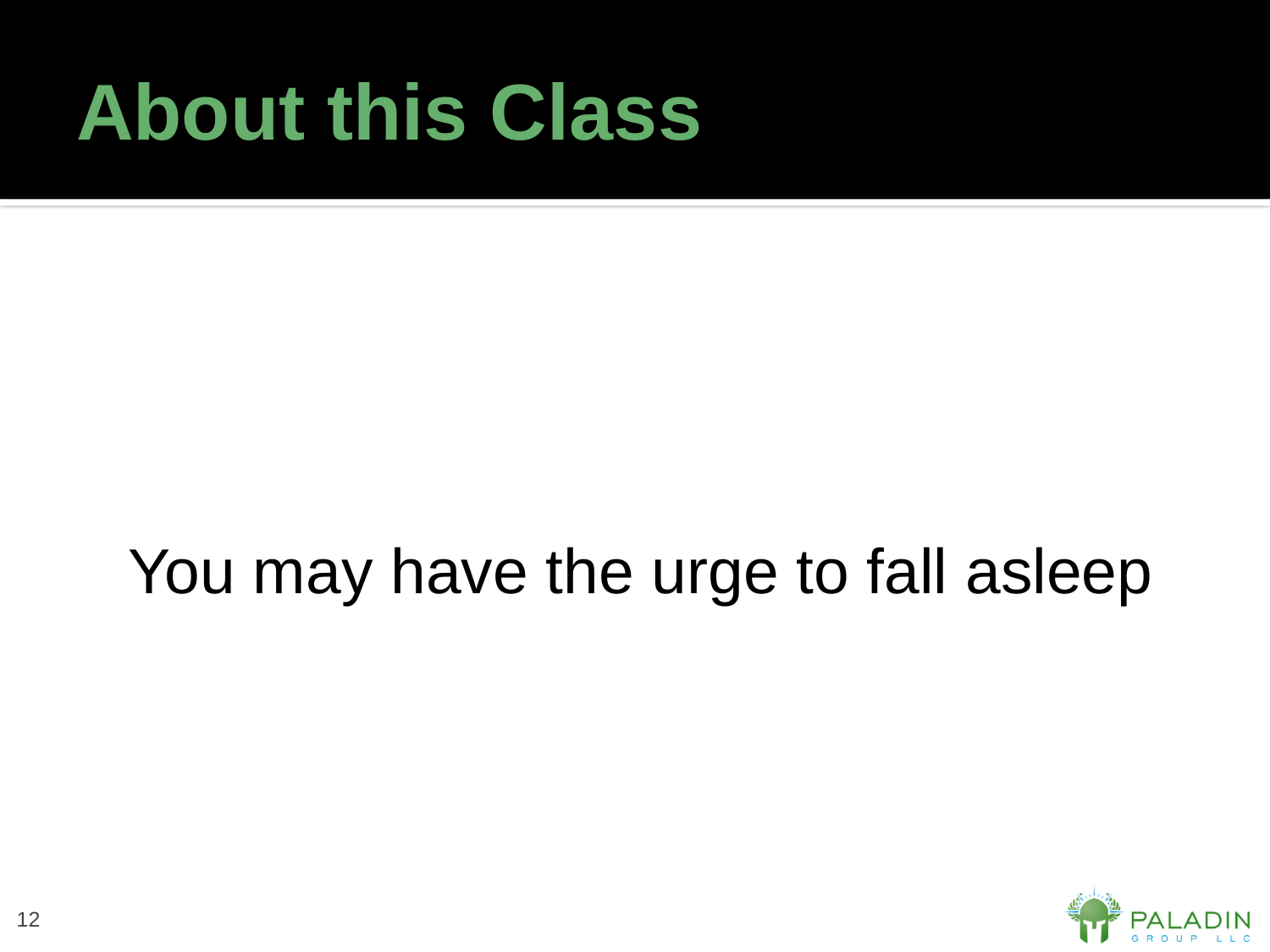

# About this Class

You may have the urge to fall asleep
12